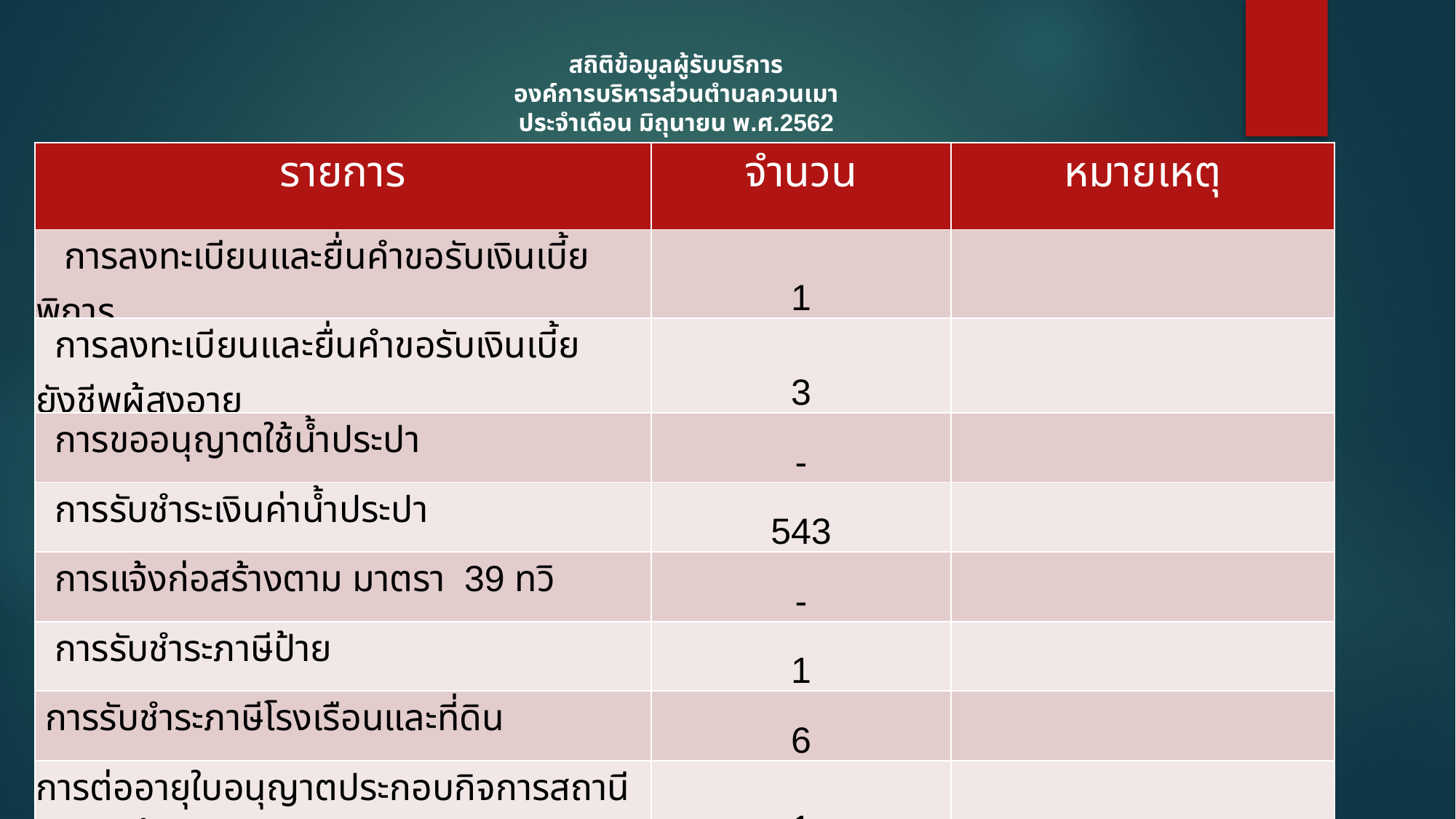

สถิติข้อมูลผู้รับบริการ
องค์การบริหารส่วนตำบลควนเมา
ประจำเดือน มิถุนายน พ.ศ.2562
| รายการ | จำนวน | หมายเหตุ |
| --- | --- | --- |
| การลงทะเบียนและยื่นคำขอรับเงินเบี้ยพิการ | 1 |  |
| การลงทะเบียนและยื่นคำขอรับเงินเบี้ยยังชีพผู้สูงอายุ | 3 |  |
| การขออนุญาตใช้น้ำประปา | - |  |
| การรับชำระเงินค่าน้ำประปา | 543 |  |
| การแจ้งก่อสร้างตาม มาตรา 39 ทวิ | - |  |
| การรับชำระภาษีป้าย | 1 |  |
| การรับชำระภาษีโรงเรือนและที่ดิน | 6 |  |
| การต่ออายุใบอนุญาตประกอบกิจการสถานีบริการน้ำมัน | 1 |  |
| การจดทะเบียนพาณิชย์ (เปลี่ยนแปลง) ตาม พรบ.ทะเบียนพาณิชย์ พ.ศ. 2499 กรณีผู้ขอจดทะเบียนเป็นบุคคลธรรมดา | 1 |  |
| การขออนุญาตก่อสร้างอาคารตาม มาตรา 21 | 2 |  |